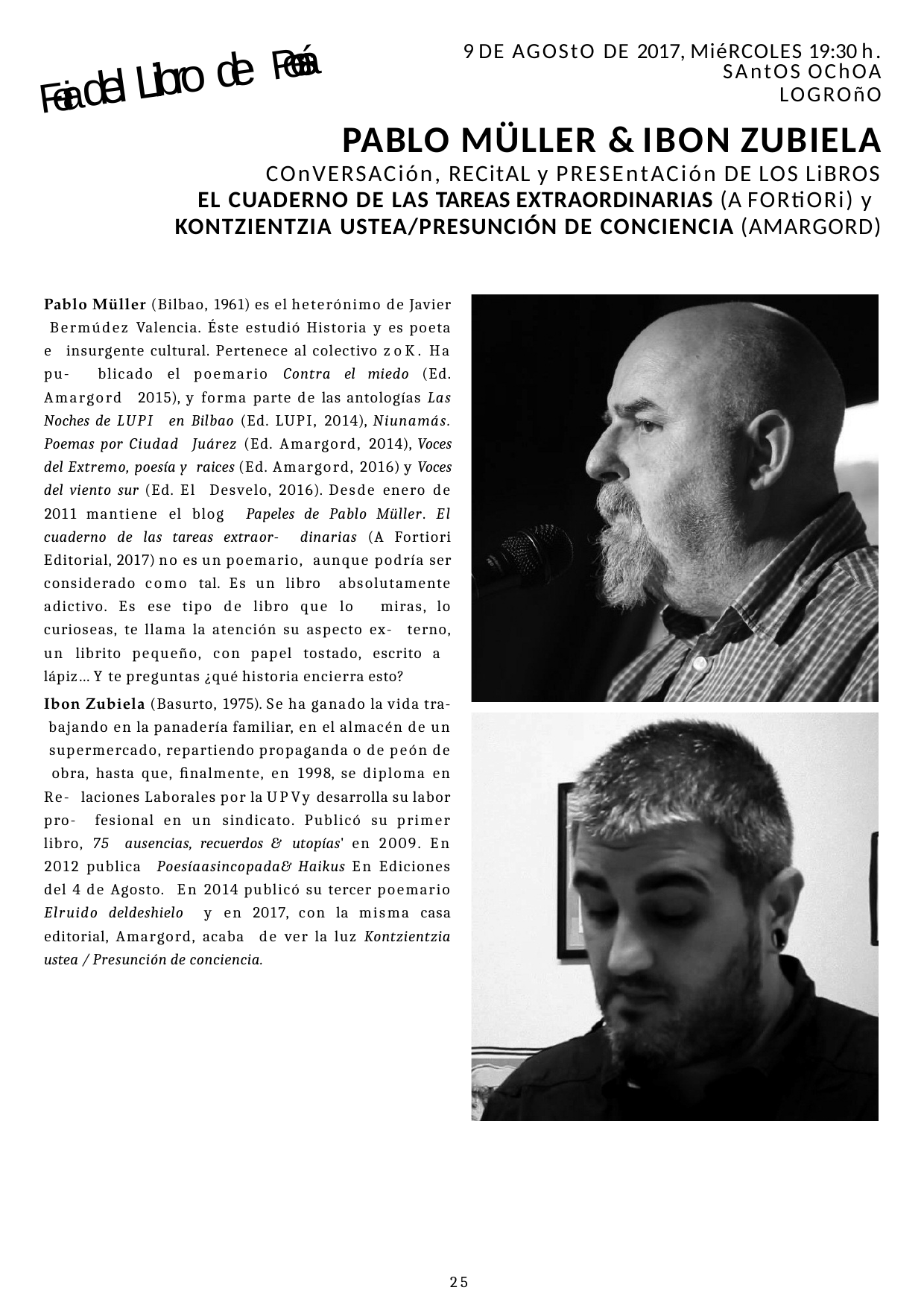

9 DE AGOStO DE 2017, MiéRCOLES 19:30 h.
SAntOS OChOA
LOGROñO
PABLO MÜLLER & IBON ZUBIELA
COnVERSACión, RECitAL y PRESEntACión DE LOS LiBROS  EL CUADERNO DE LAS TAREAS EXTRAORDINARIAS (A FORtiORi) y  KONTZIENTZIA USTEA/PRESUNCIÓN DE CONCIENCIA (AMARGORD)
Feria  del  Libro  de   Poesía
Pablo Müller (Bilbao, 1961) es el heterónimo de Javier  Bermúdez Valencia. Éste estudió Historia y es poeta e  insurgente cultural. Pertenece al colectivo zoK. Ha pu-  blicado el poemario Contra el miedo (Ed. Amargord  2015), y forma parte de las antologías Las Noches de LUPI  en Bilbao (Ed. LUPI, 2014), Niunamás. Poemas por Ciudad  Juárez (Ed. Amargord, 2014), Voces del Extremo, poesía y  raices (Ed. Amargord, 2016) y Voces del viento sur (Ed. El  Desvelo, 2016). Desde enero de 2011 mantiene el blog  Papeles de Pablo Müller. El cuaderno de las tareas extraor-  dinarias (A Fortiori Editorial, 2017) no es un poemario,  aunque podría ser considerado como tal. Es un libro  absolutamente adictivo. Es ese tipo de libro que lo  miras, lo curioseas, te llama la atención su aspecto ex-  terno, un librito pequeño, con papel tostado, escrito a  lápiz… Y te preguntas ¿qué historia encierra esto?
Ibon Zubiela (Basurto, 1975). Se ha ganado la vida tra-  bajando en la panadería familiar, en el almacén de un  supermercado, repartiendo propaganda o de peón de  obra, hasta que, ﬁnalmente, en 1998, se diploma en Re-  laciones Laborales por la UPVy desarrolla su labor pro-  fesional en un sindicato. Publicó su primer libro, 75  ausencias, recuerdos & utopías' en 2009. En 2012 publica  Poesíaasincopada& Haikus En Ediciones del 4 de Agosto.  En 2014 publicó su tercer poemario Elruido deldeshielo  y en 2017, con la misma casa editorial, Amargord, acaba  de ver la luz Kontzientzia ustea / Presunción de conciencia.

25